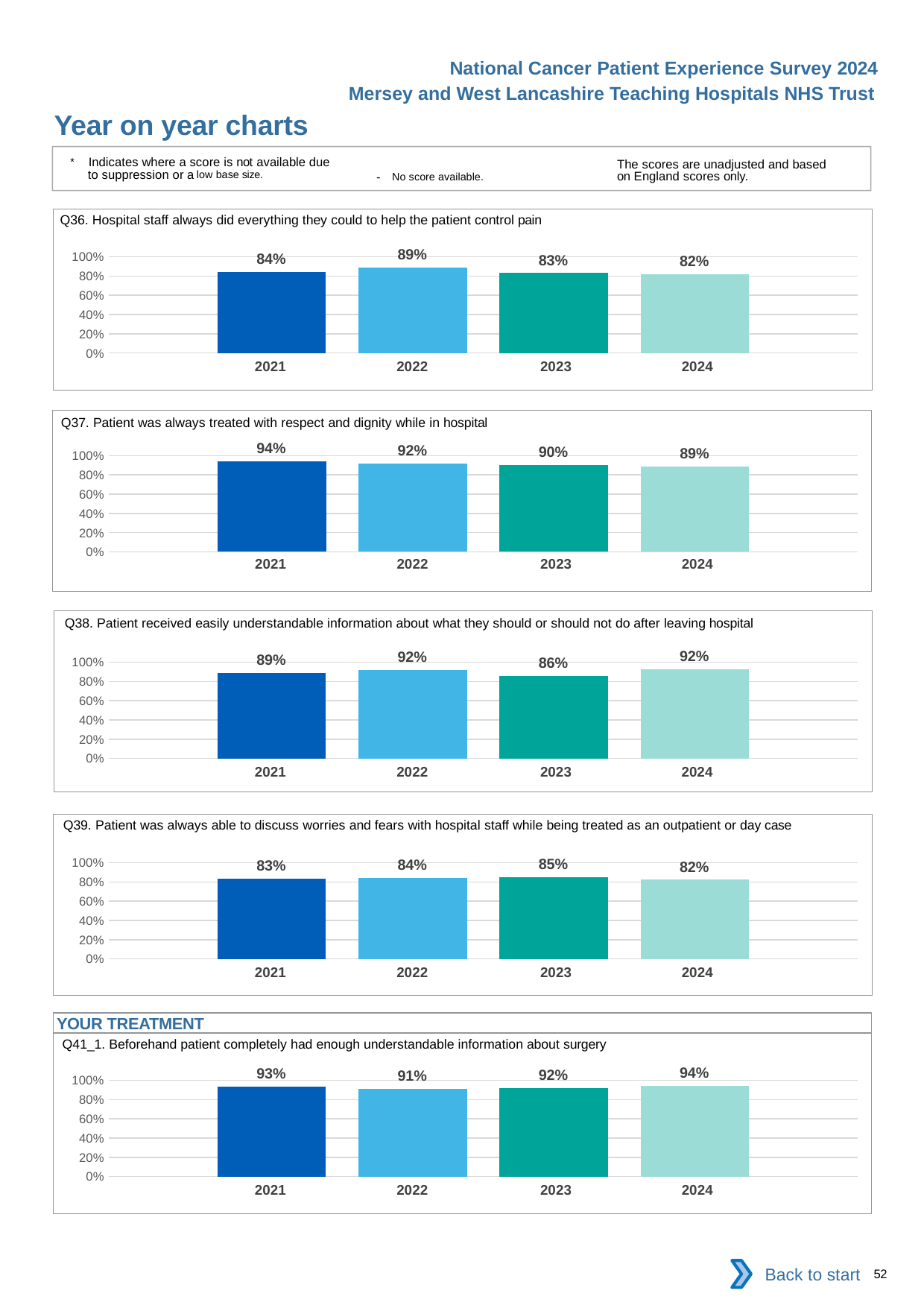

National Cancer Patient Experience Survey 2024
Mersey and West Lancashire Teaching Hospitals NHS Trust
Year on year charts

*  Indicates where a score is not available due to suppression or a low base size.
The scores are unadjusted and based on England scores only.
- No score available.
Q36. Hospital staff always did everything they could to help the patient control pain

### Chart

| Category | 2021 | 2022 | 2023 | 2024 |
|---|---|---|---|---|
| Category 1 | 0.8396947 | 0.8905109 | 0.8305085 | 0.8214286 |
| 2021 | 2022 | 2023 | 2024 |
| --- | --- | --- | --- |
Q37. Patient was always treated with respect and dignity while in hospital

### Chart

| Category | 2021 | 2022 | 2023 | 2024 |
|---|---|---|---|---|
| Category 1 | 0.943662 | 0.9215686 | 0.8992806 | 0.8905109 |
| 2021 | 2022 | 2023 | 2024 |
| --- | --- | --- | --- |
Q38. Patient received easily understandable information about what they should or should not do after leaving hospital

### Chart

| Category | 2021 | 2022 | 2023 | 2024 |
|---|---|---|---|---|
| Category 1 | 0.8905109 | 0.9205298 | 0.8550725 | 0.924812 |
| 2021 | 2022 | 2023 | 2024 |
| --- | --- | --- | --- |
Q39. Patient was always able to discuss worries and fears with hospital staff while being treated as an outpatient or day case

### Chart

| Category | 2021 | 2022 | 2023 | 2024 |
|---|---|---|---|---|
| Category 1 | 0.8326848 | 0.8403909 | 0.846395 | 0.8224852 |
| 2021 | 2022 | 2023 | 2024 |
| --- | --- | --- | --- |
YOUR TREATMENT
Q41_1. Beforehand patient completely had enough understandable information about surgery

### Chart

| Category | 2021 | 2022 | 2023 | 2024 |
|---|---|---|---|---|
| Category 1 | 0.9341564 | 0.9137255 | 0.9176955 | 0.9411765 |
| 2021 | 2022 | 2023 | 2024 |
| --- | --- | --- | --- |
Back to start

52